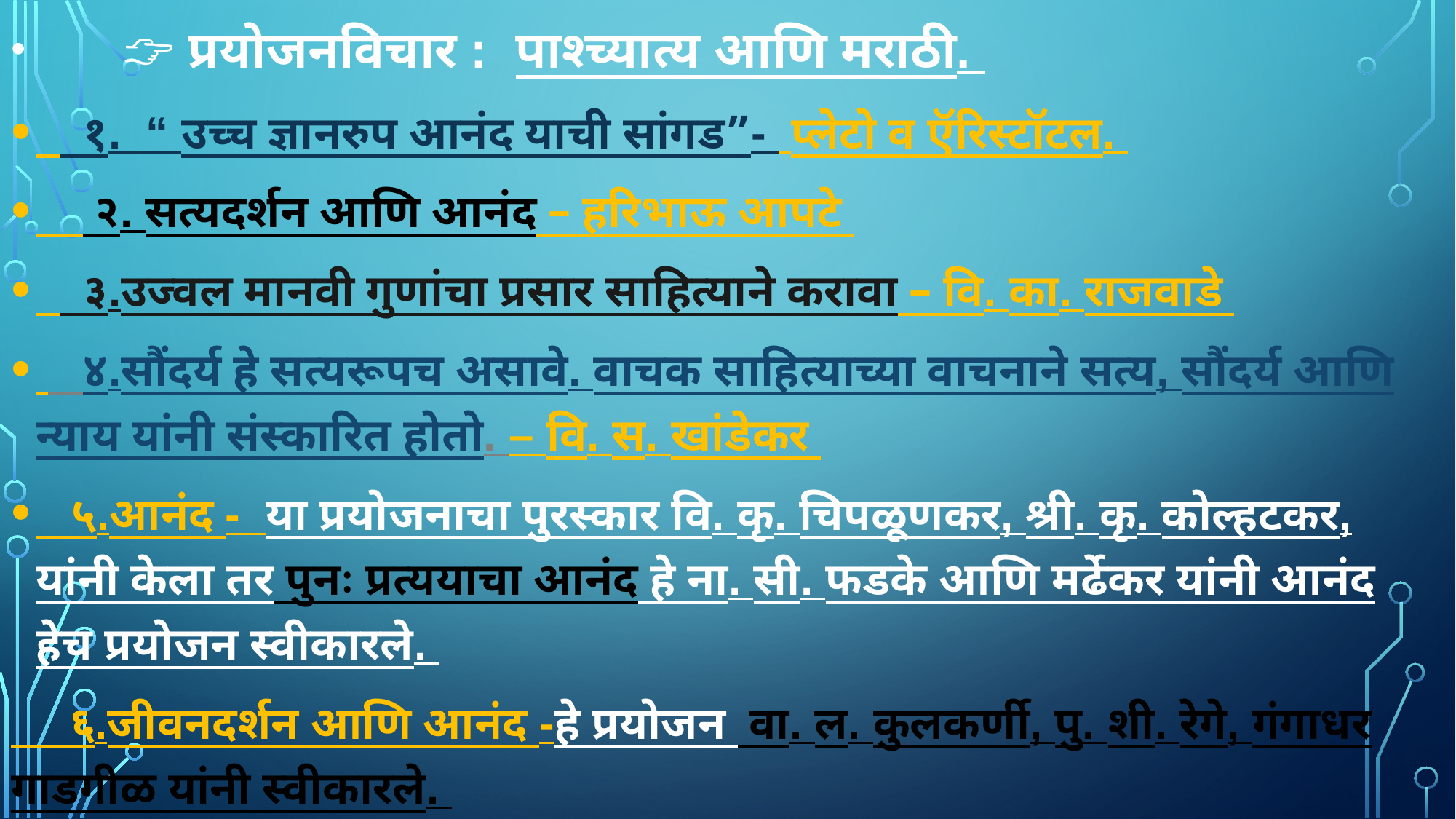

👉 प्रयोजनविचार :  पाश्च्यात्य आणि मराठी.
    १.  “ उच्च ज्ञानरुप आनंद याची सांगड”-  प्लेटो व ऍरिस्टॉटल.
     २. सत्यदर्शन आणि आनंद – हरिभाऊ आपटे
    ३.उज्वल मानवी गुणांचा प्रसार साहित्याने करावा – वि. का. राजवाडे
    ४.सौंदर्य हे सत्यरूपच असावे. वाचक साहित्याच्या वाचनाने सत्य, सौंदर्य आणि न्याय यांनी संस्कारित होतो. – वि. स. खांडेकर
   ५.आनंद -  या प्रयोजनाचा पुरस्कार वि. कृ. चिपळूणकर, श्री. कृ. कोल्हटकर, यांनी केला तर पुनः प्रत्ययाचा आनंद हे ना. सी. फडके आणि मर्ढेकर यांनी आनंद हेच प्रयोजन स्वीकारले.
     ६.जीवनदर्शन आणि आनंद -हे प्रयोजन  वा. ल. कुलकर्णी, पु. शी. रेगे, गंगाधर गाडगीळ यांनी स्वीकारले.